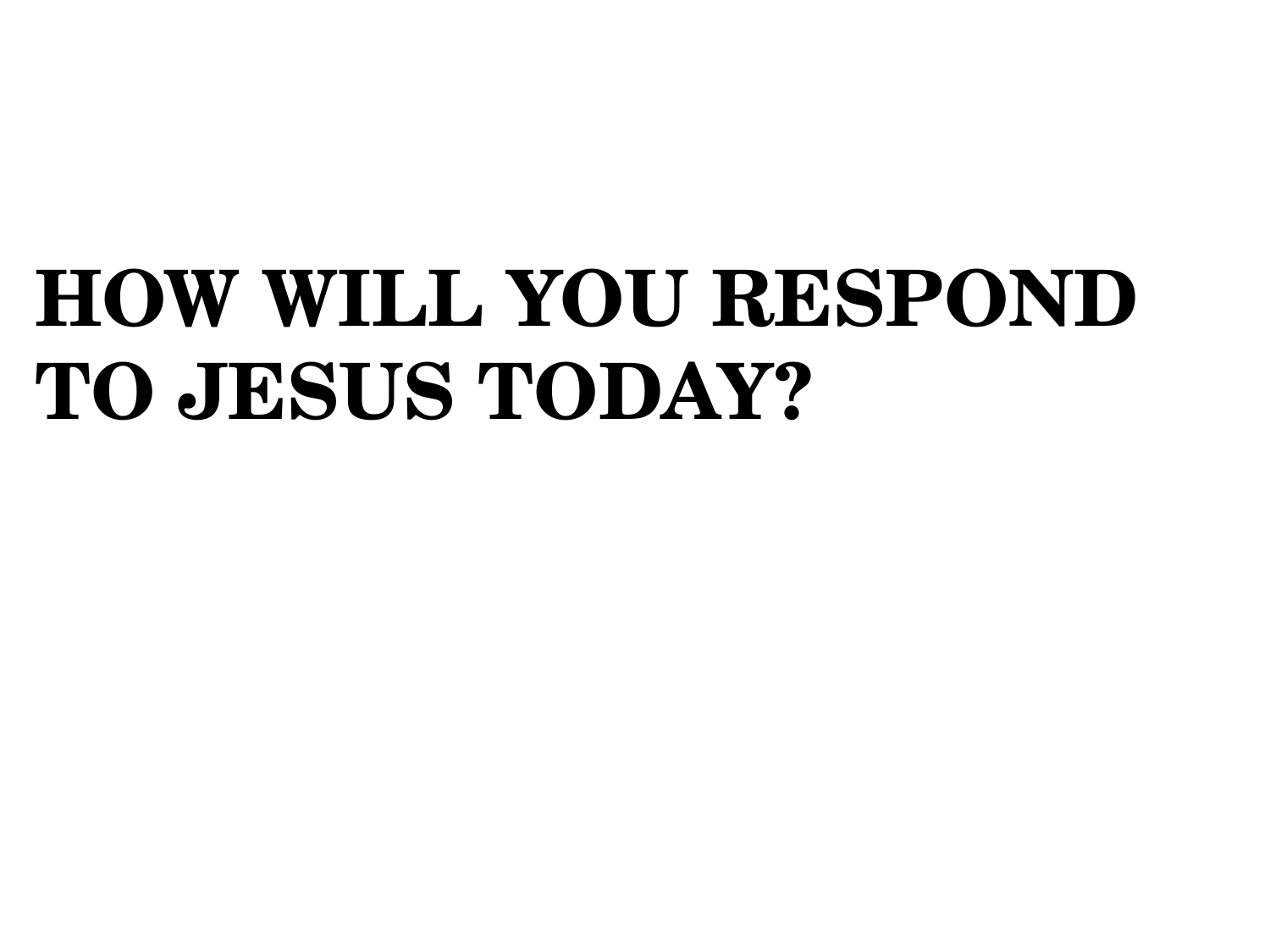

HOW WILL YOU RESPOND TO JESUS TODAY?